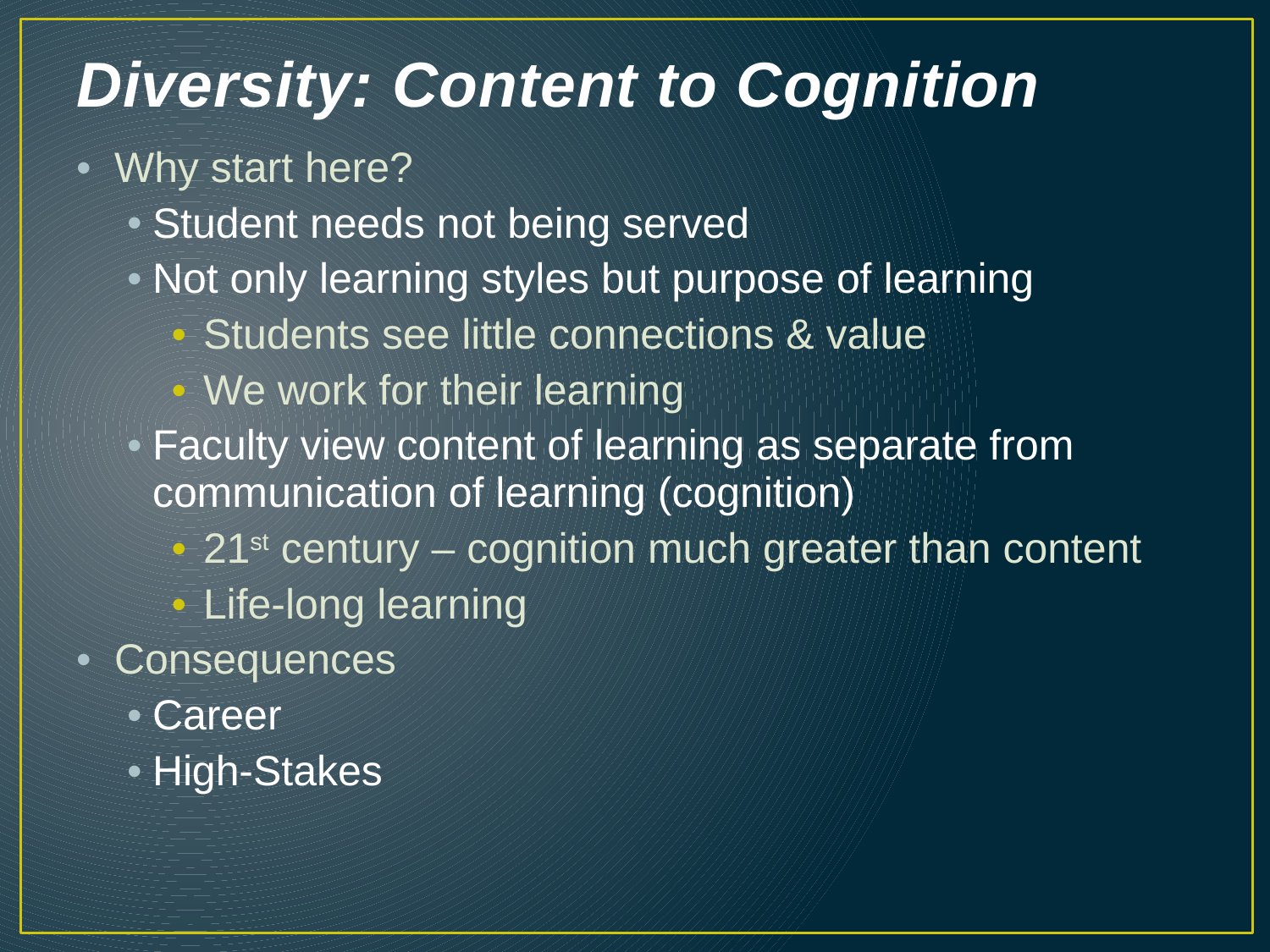

# Diversity: Content to Cognition
Why start here?
Student needs not being served
Not only learning styles but purpose of learning
Students see little connections & value
We work for their learning
Faculty view content of learning as separate from communication of learning (cognition)
21st century – cognition much greater than content
Life-long learning
Consequences
Career
High-Stakes